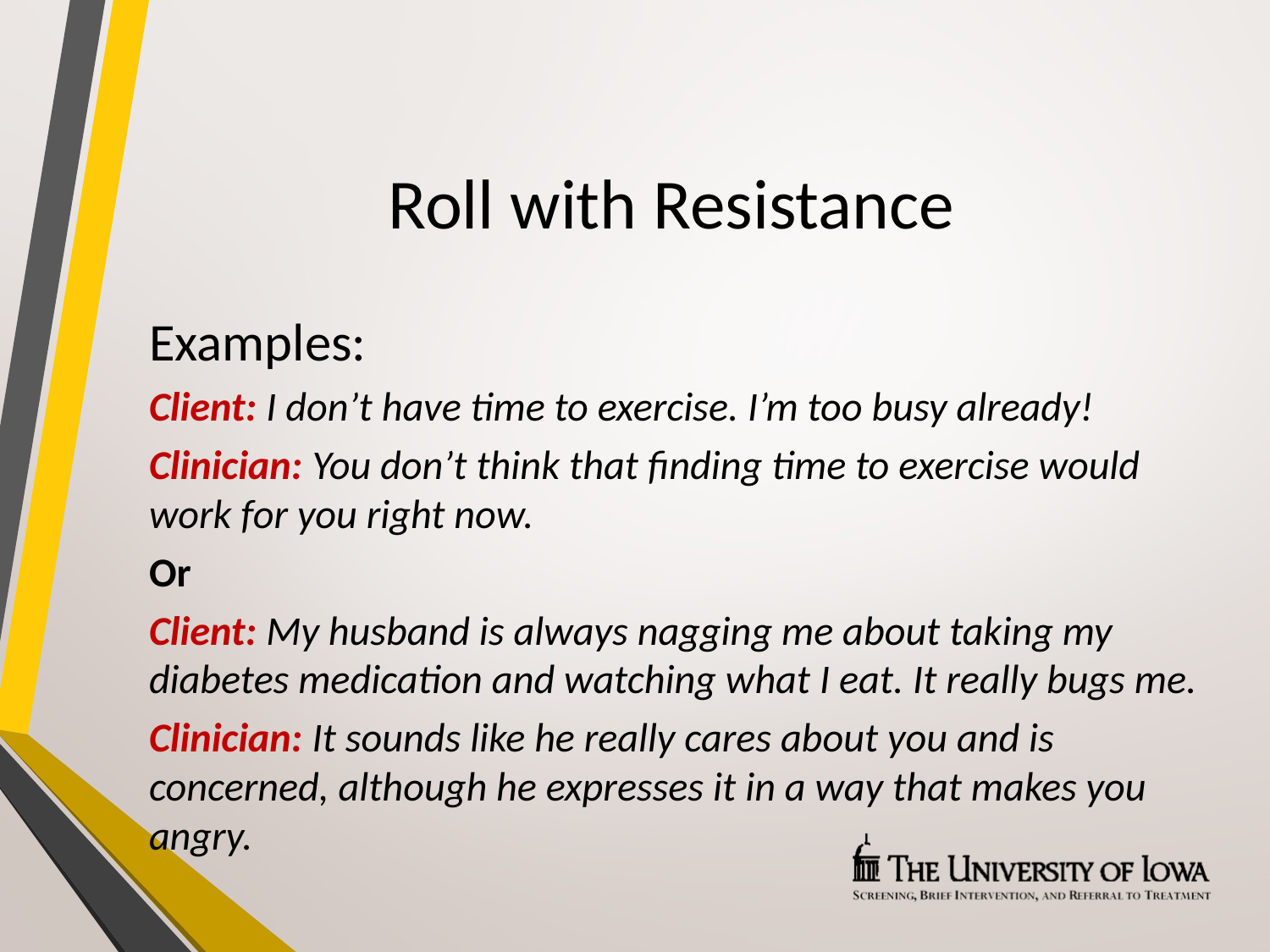

# Roll with Resistance
Examples:
Client: I don’t have time to exercise. I’m too busy already!
Clinician: You don’t think that finding time to exercise would work for you right now.
Or
Client: My husband is always nagging me about taking my diabetes medication and watching what I eat. It really bugs me.
Clinician: It sounds like he really cares about you and is concerned, although he expresses it in a way that makes you angry.